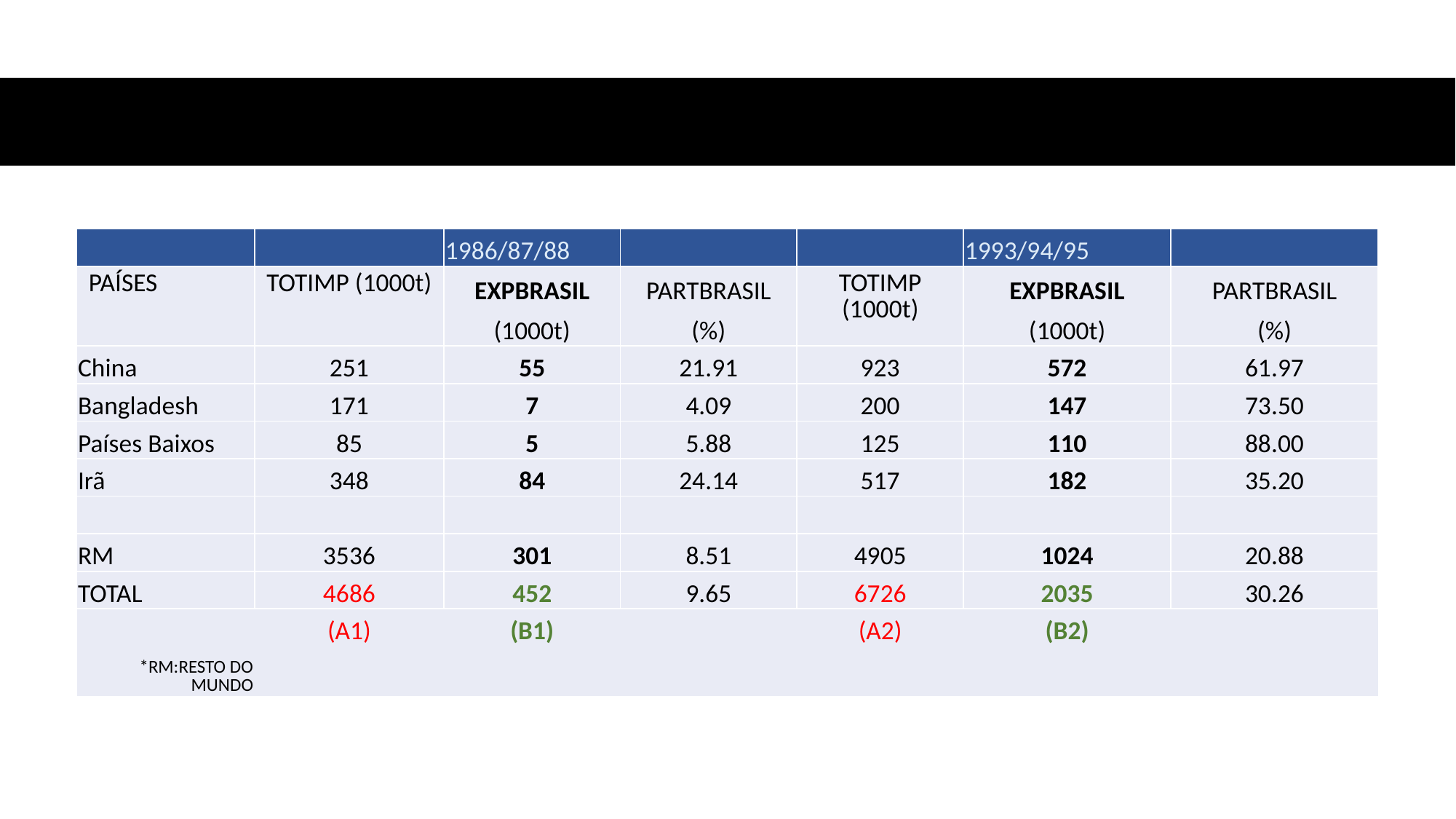

#

|  |  | 1986/87/88 |  |  | 1993/94/95 |  |
| --- | --- | --- | --- | --- | --- | --- |
| PAÍSES | TOTIMP (1000t) | EXPBRASIL | PARTBRASIL | TOTIMP (1000t) | EXPBRASIL | PARTBRASIL |
|  |  | (1000t) | (%) |  | (1000t) | (%) |
| China | 251 | 55 | 21.91 | 923 | 572 | 61.97 |
| Bangladesh | 171 | 7 | 4.09 | 200 | 147 | 73.50 |
| Países Baixos | 85 | 5 | 5.88 | 125 | 110 | 88.00 |
| Irã | 348 | 84 | 24.14 | 517 | 182 | 35.20 |
|  |  |  |  |  |  |  |
| RM | 3536 | 301 | 8.51 | 4905 | 1024 | 20.88 |
| TOTAL | 4686 | 452 | 9.65 | 6726 | 2035 | 30.26 |
|  | (A1) | (B1) |  | (A2) | (B2) |  |
| \*RM:RESTO DO MUNDO |  |  |  |  |  |  |